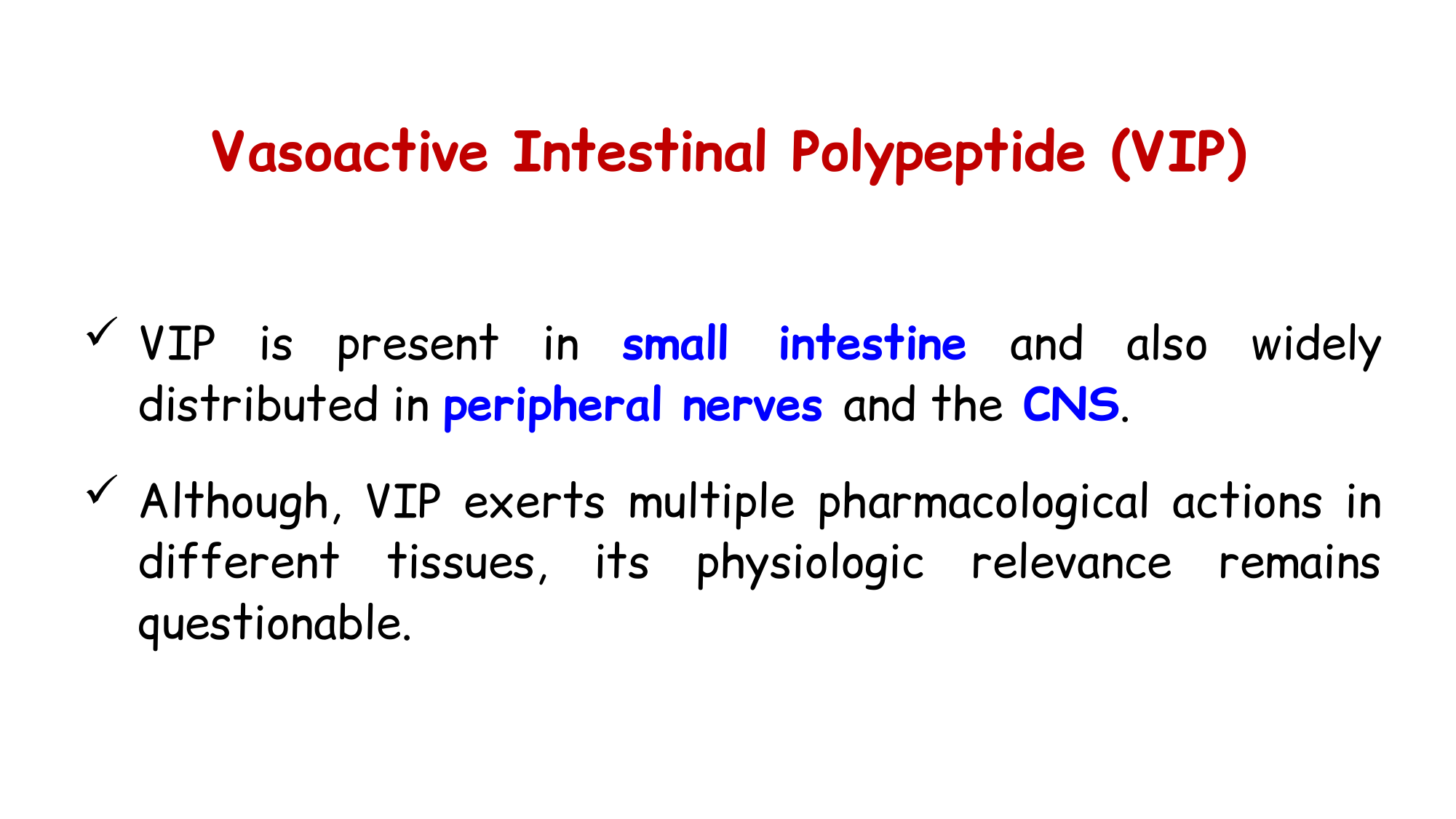

Vasoactive Intestinal Polypeptide (VIP)
VIP is present in small intestine and also widely distributed in peripheral nerves and the CNS.
Although, VIP exerts multiple pharmacological actions in different tissues, its physiologic relevance remains questionable.